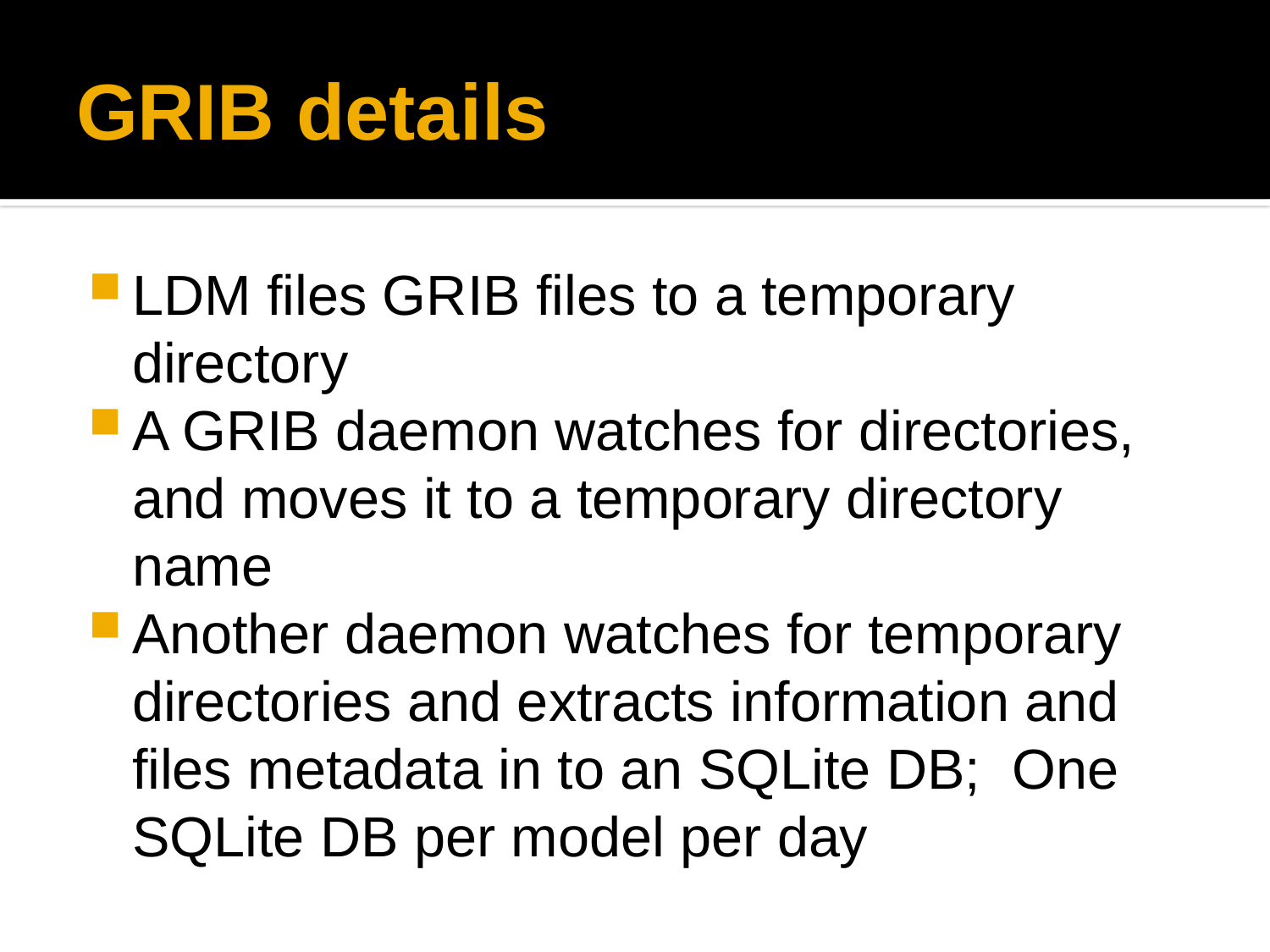

# GRIB details
LDM files GRIB files to a temporary directory
A GRIB daemon watches for directories, and moves it to a temporary directory name
Another daemon watches for temporary directories and extracts information and files metadata in to an SQLite DB;  One SQLite DB per model per day